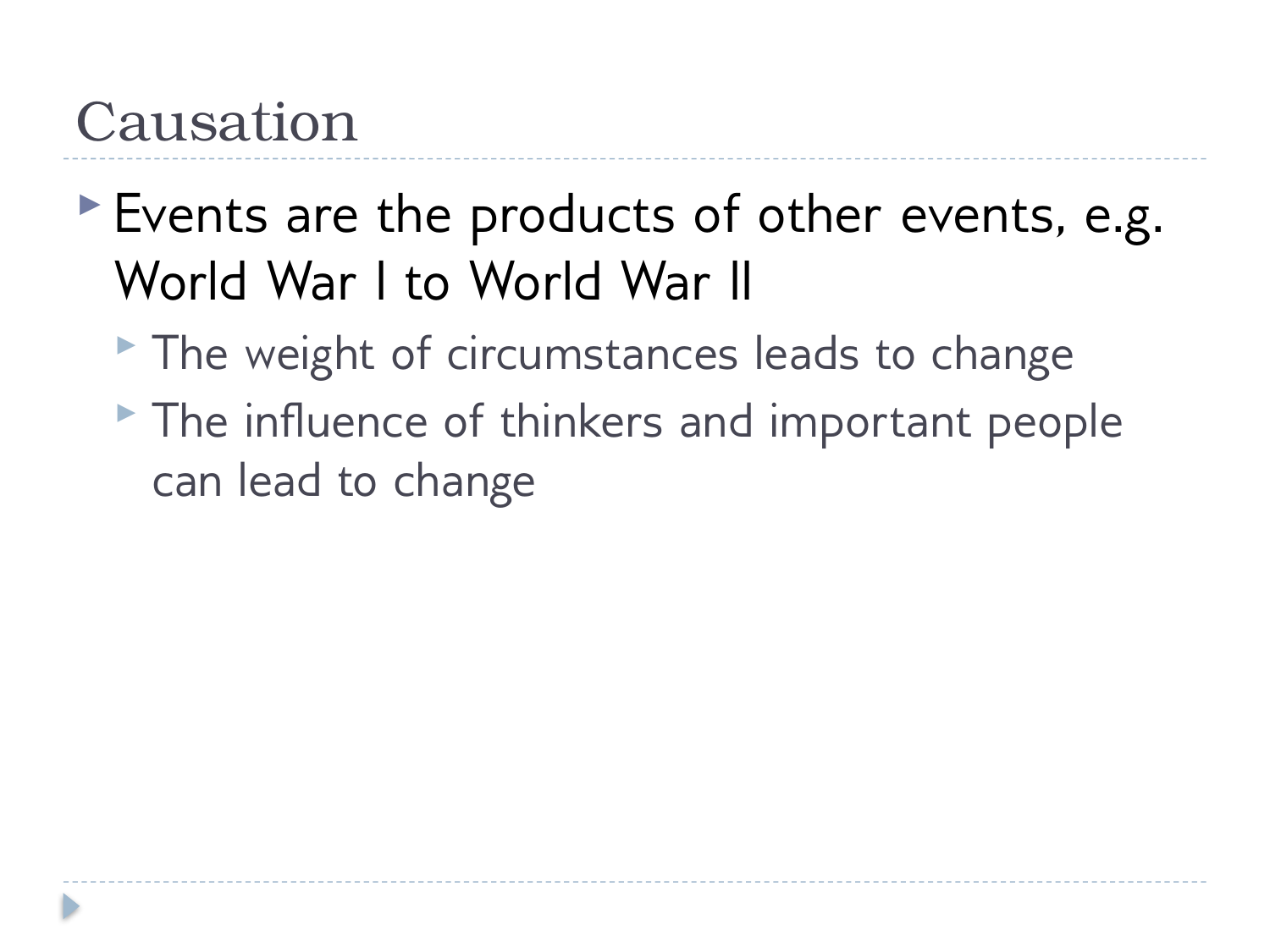

# Causation
Events are the products of other events, e.g. World War I to World War II
The weight of circumstances leads to change
The influence of thinkers and important people can lead to change